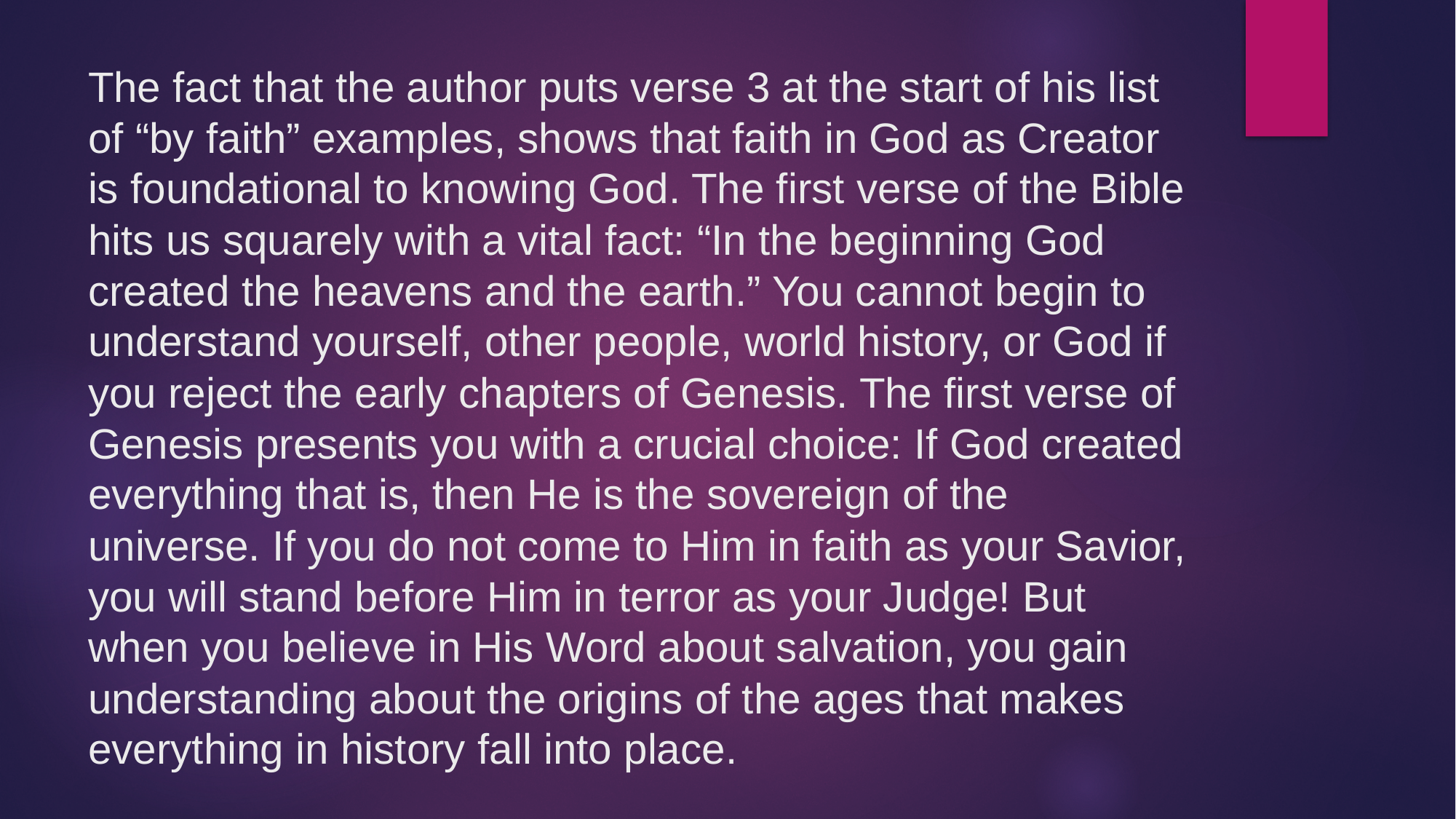

# The fact that the author puts verse 3 at the start of his list of “by faith” examples, shows that faith in God as Creator is foundational to knowing God. The first verse of the Bible hits us squarely with a vital fact: “In the beginning God created the heavens and the earth.” You cannot begin to understand yourself, other people, world history, or God if you reject the early chapters of Genesis. The first verse of Genesis presents you with a crucial choice: If God created everything that is, then He is the sovereign of the universe. If you do not come to Him in faith as your Savior, you will stand before Him in terror as your Judge! But when you believe in His Word about salvation, you gain understanding about the origins of the ages that makes everything in history fall into place.